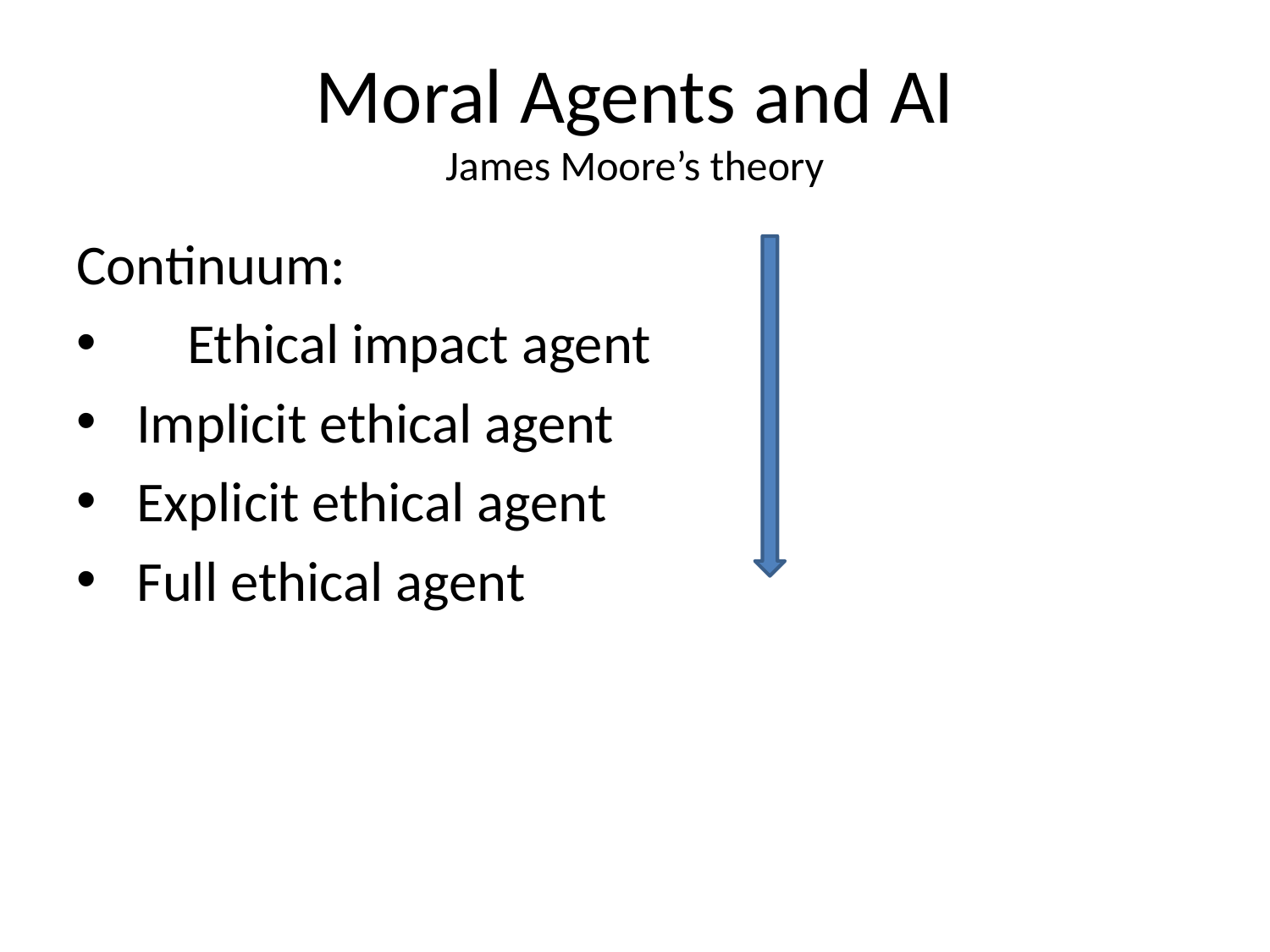

# Moral Agents and AI James Moore’s theory
Continuum:
     Ethical impact agent
 Implicit ethical agent
 Explicit ethical agent
 Full ethical agent